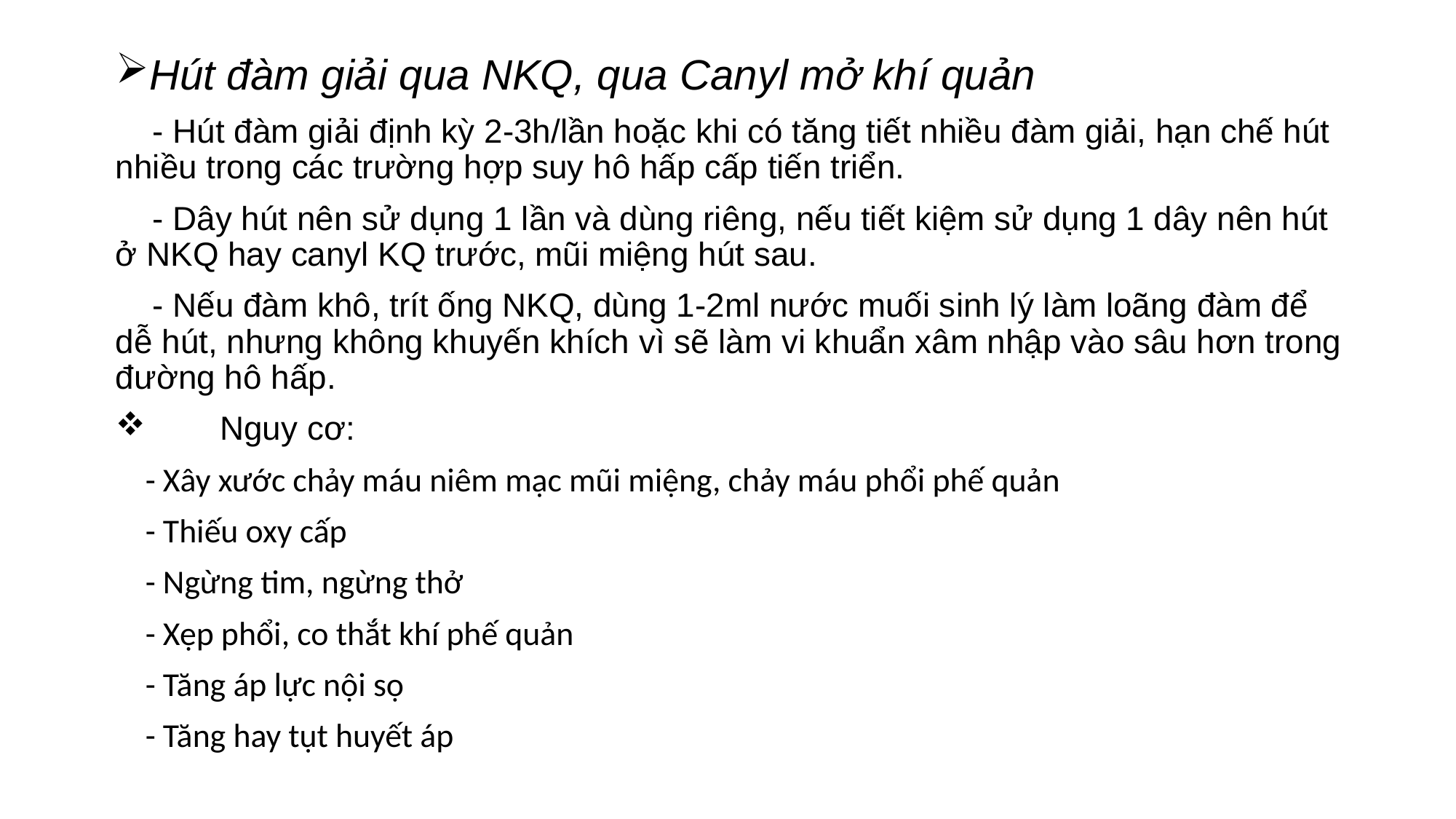

Hút đàm giải qua NKQ, qua Canyl mở khí quản
    - Hút đàm giải định kỳ 2-3h/lần hoặc khi có tăng tiết nhiều đàm giải, hạn chế hút nhiều trong các trường hợp suy hô hấp cấp tiến triển.
    - Dây hút nên sử dụng 1 lần và dùng riêng, nếu tiết kiệm sử dụng 1 dây nên hút ở NKQ hay canyl KQ trước, mũi miệng hút sau.
    - Nếu đàm khô, trít ống NKQ, dùng 1-2ml nước muối sinh lý làm loãng đàm để dễ hút, nhưng không khuyến khích vì sẽ làm vi khuẩn xâm nhập vào sâu hơn trong đường hô hấp.
        Nguy cơ:
    - Xây xước chảy máu niêm mạc mũi miệng, chảy máu phổi phế quản
    - Thiếu oxy cấp
    - Ngừng tim, ngừng thở
    - Xẹp phổi, co thắt khí phế quản
    - Tăng áp lực nội sọ
    - Tăng hay tụt huyết áp